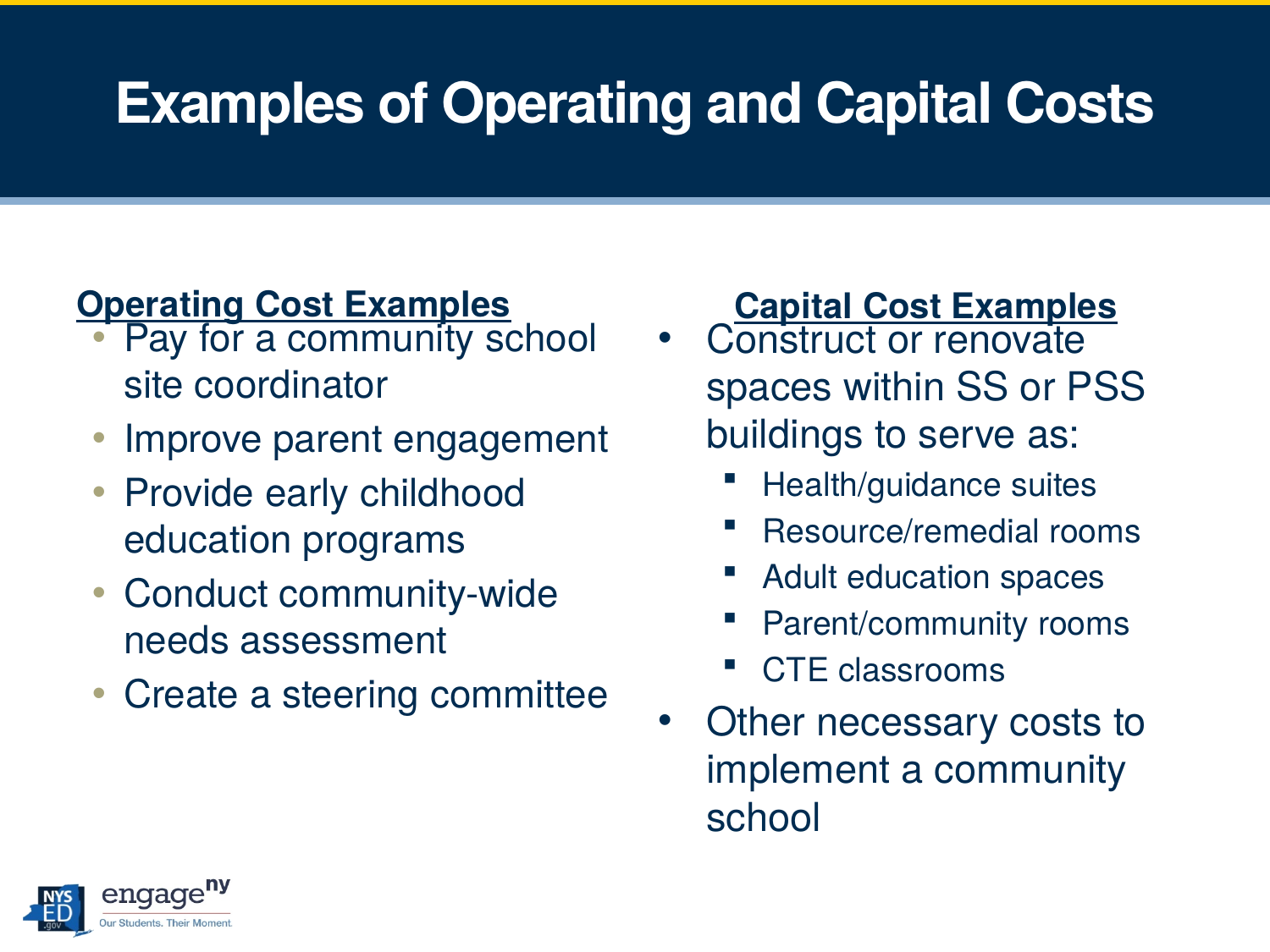

# Examples of Operating and Capital Costs

Capital Cost Examples

Operating Cost Examples

Pay for a community school site coordinator
Improve parent engagement
Provide early childhood education programs
Conduct community-wide needs assessment
Create a steering committee

Construct or renovate spaces within SS or PSS buildings to serve as:
Health/guidance suites
Resource/remedial rooms
Adult education spaces
Parent/community rooms
CTE classrooms
Other necessary costs to implement a community school